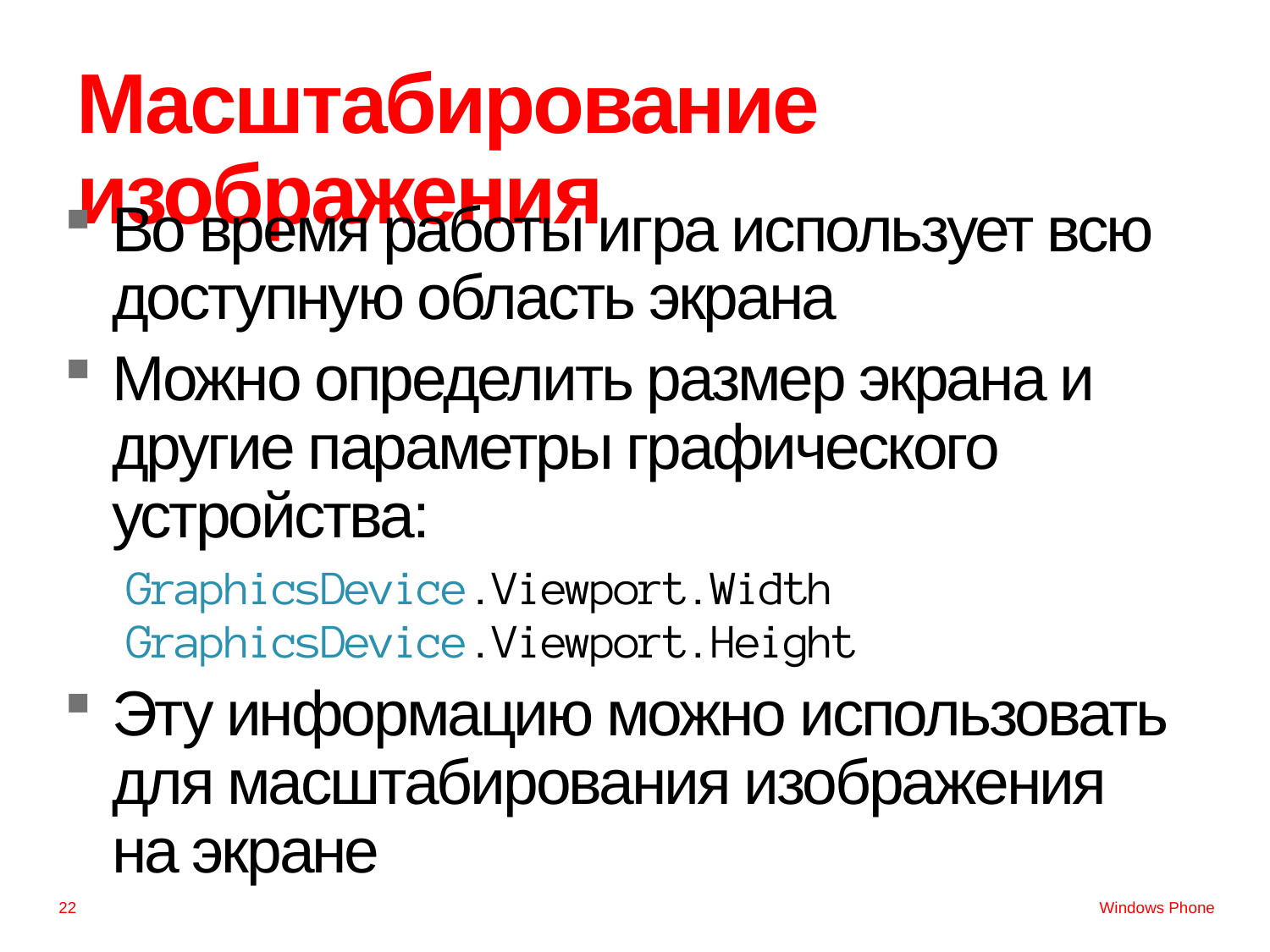

# Масштабирование изображения
Во время работы игра использует всю доступную область экрана
Можно определить размер экрана и другие параметры графического устройства:
GraphicsDevice.Viewport.Width
GraphicsDevice.Viewport.Height
Эту информацию можно использовать для масштабирования изображения
на экране
22